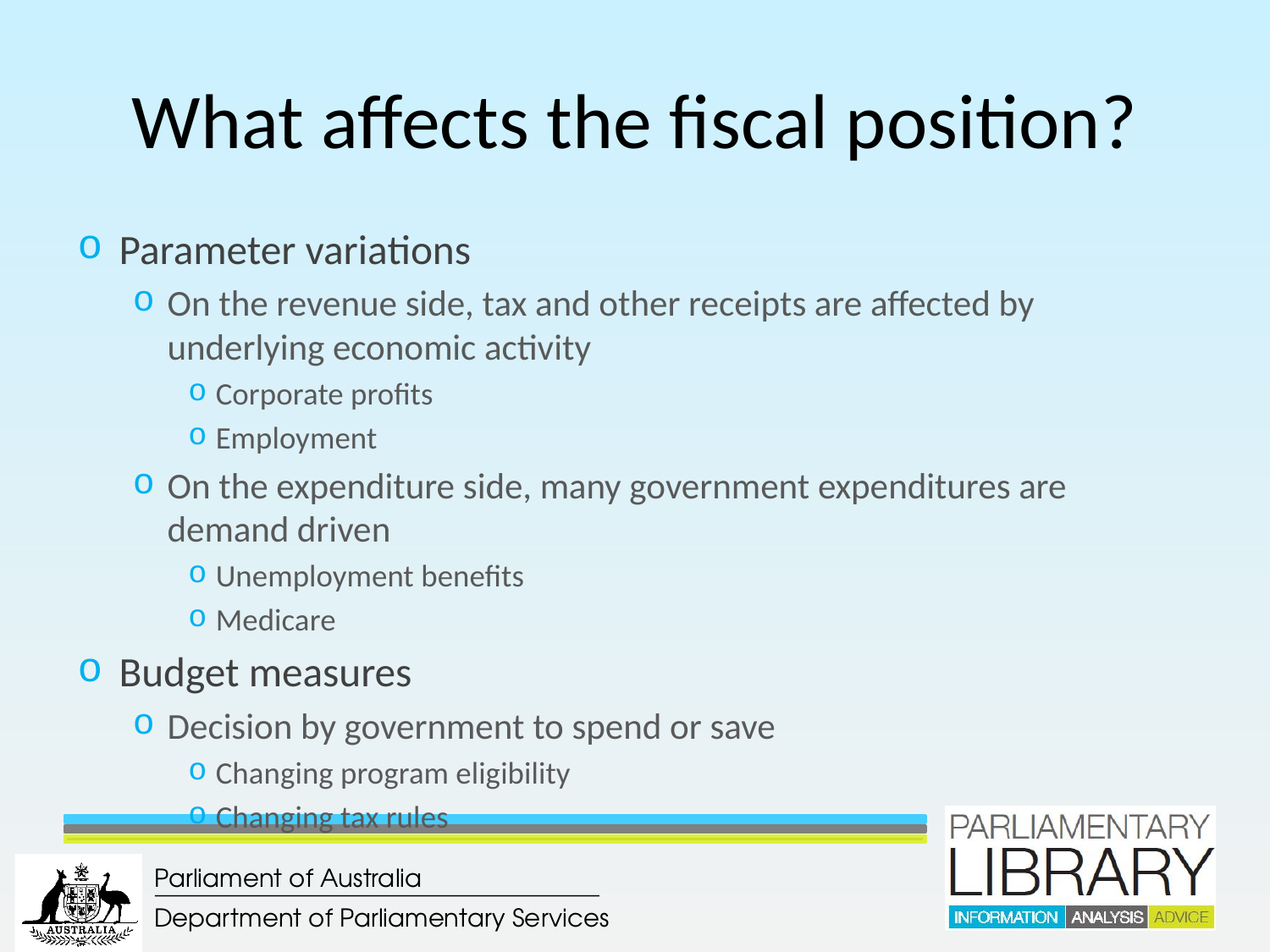

# What affects the fiscal position?
Parameter variations
On the revenue side, tax and other receipts are affected by underlying economic activity
Corporate profits
Employment
On the expenditure side, many government expenditures are demand driven
Unemployment benefits
Medicare
Budget measures
Decision by government to spend or save
Changing program eligibility
Changing tax rules